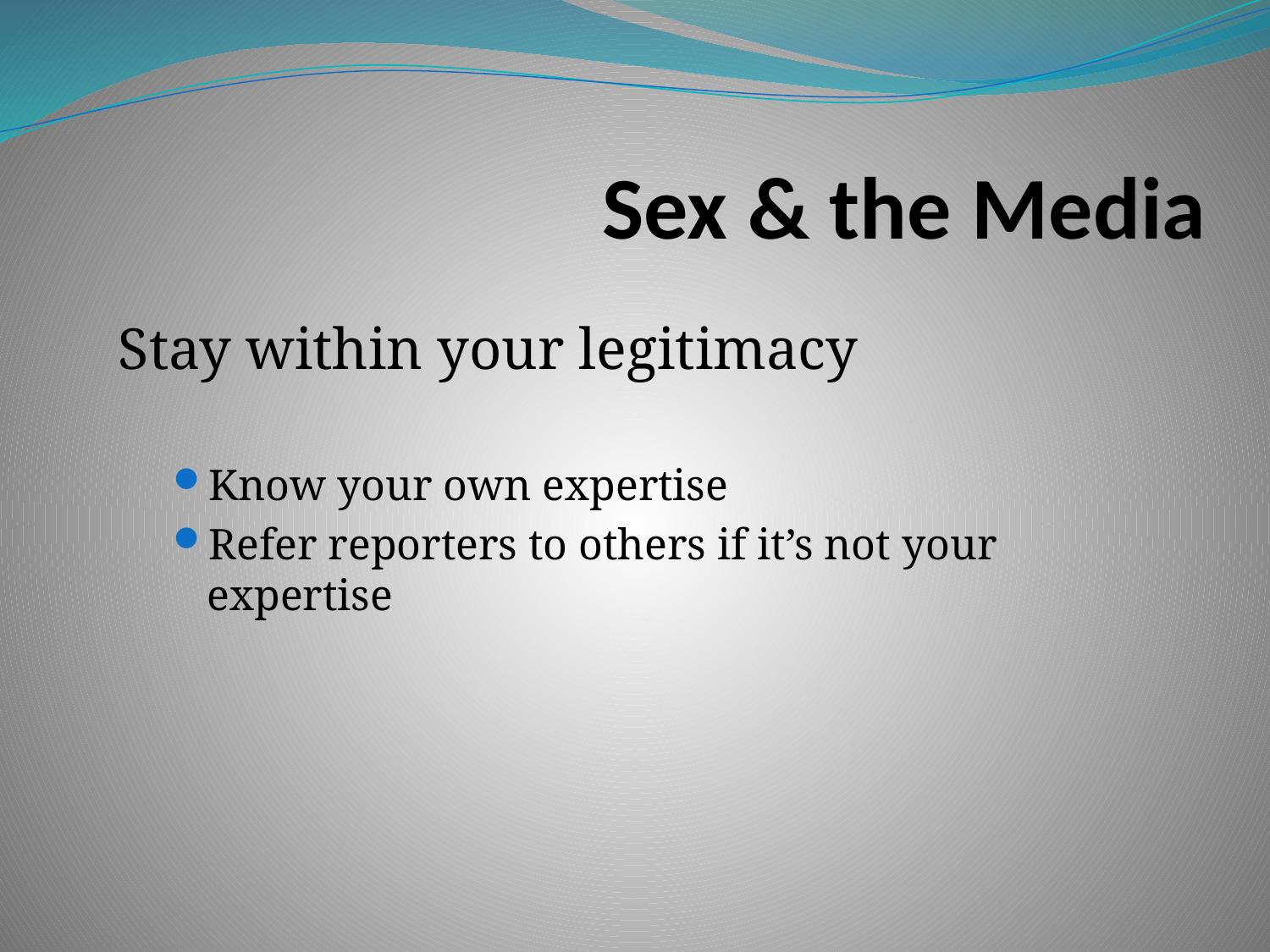

# Sex & the Media
Stay within your legitimacy

Know your own expertise
Refer reporters to others if it’s not your expertise